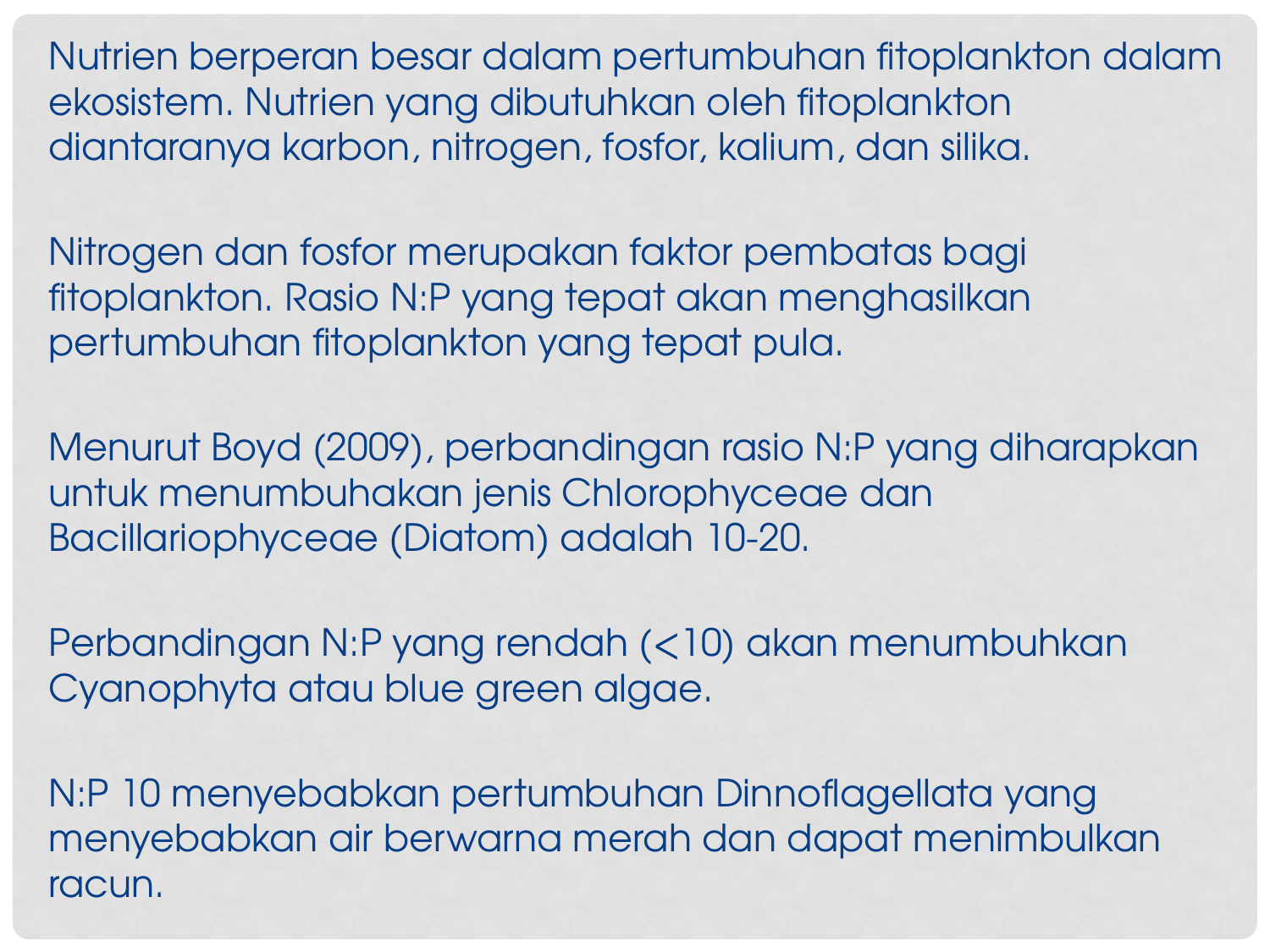

Nutrien berperan besar dalam pertumbuhan fitoplankton dalam ekosistem. Nutrien yang dibutuhkan oleh fitoplankton diantaranya karbon, nitrogen, fosfor, kalium, dan silika.

Nitrogen dan fosfor merupakan faktor pembatas bagi fitoplankton. Rasio N:P yang tepat akan menghasilkan pertumbuhan fitoplankton yang tepat pula.

Menurut Boyd (2009), perbandingan rasio N:P yang diharapkan untuk menumbuhakan jenis Chlorophyceae dan Bacillariophyceae (Diatom) adalah 10-20.

Perbandingan N:P yang rendah (<10) akan menumbuhkan Cyanophyta atau blue green algae.

N:P 10 menyebabkan pertumbuhan Dinnoflagellata yang menyebabkan air berwarna merah dan dapat menimbulkan racun.